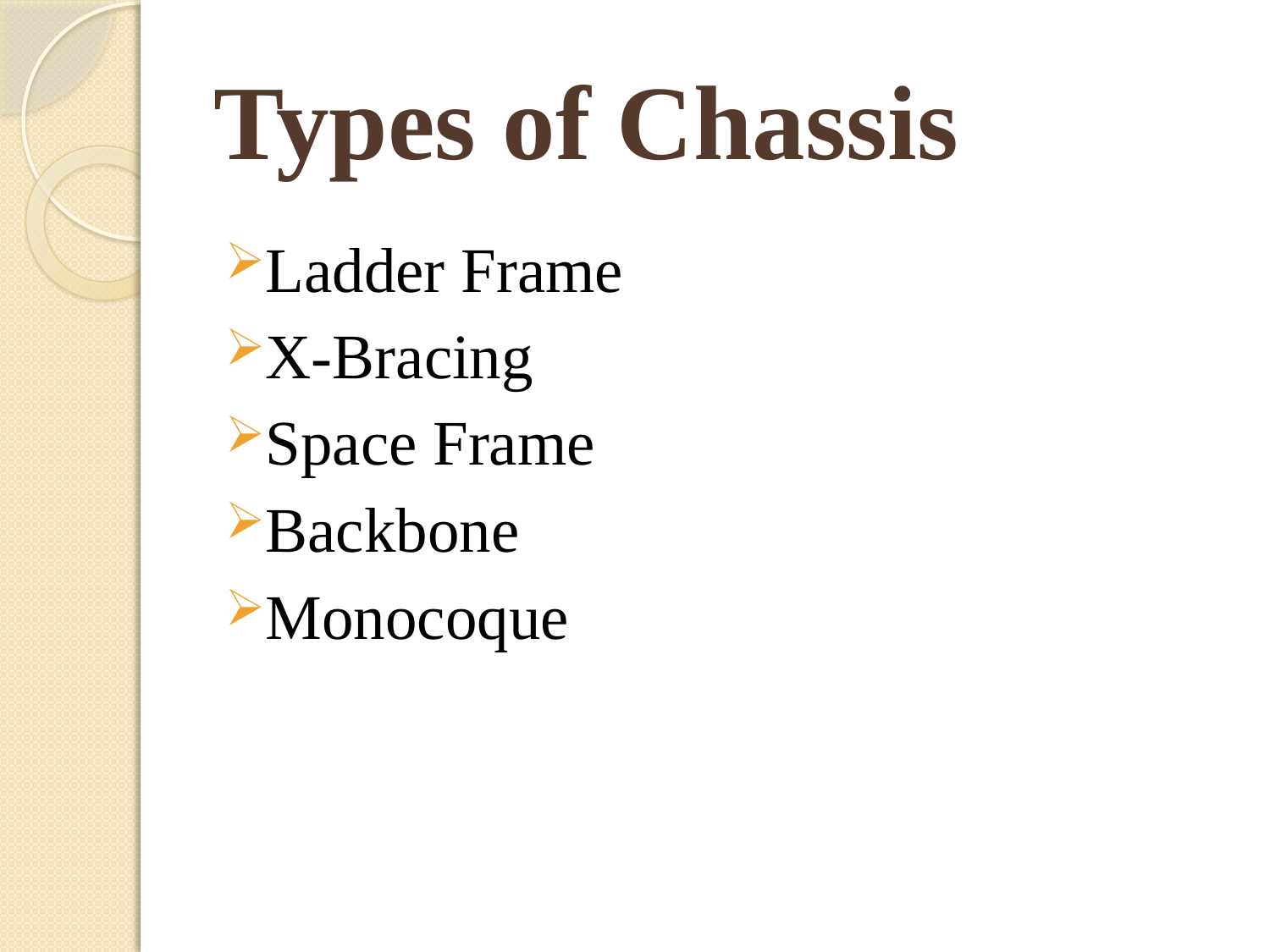

# Types of Chassis
Ladder Frame
X-Bracing
Space Frame
Backbone
Monocoque